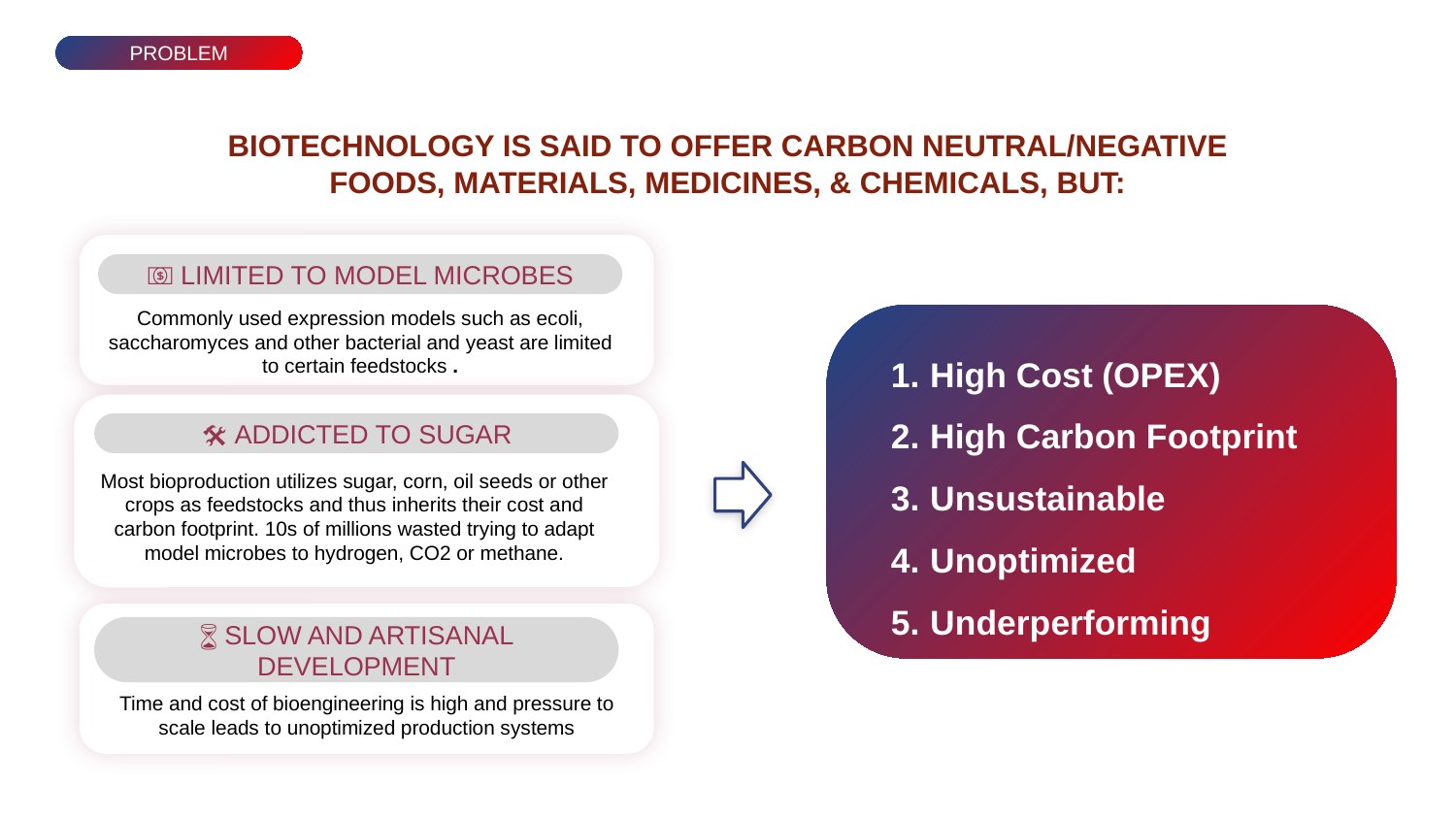

PROBLEM
BIOTECHNOLOGY IS SAID TO OFFER CARBON NEUTRAL/NEGATIVE
FOODS, MATERIALS, MEDICINES, & CHEMICALS, BUT:

💵 LIMITED TO MODEL MICROBES
Commonly used expression models such as ecoli, saccharomyces and other bacterial and yeast are limited to certain feedstocks .
High Cost (OPEX)
High Carbon Footprint
Unsustainable
Unoptimized
Underperforming

🛠️ ADDICTED TO SUGAR

Most bioproduction utilizes sugar, corn, oil seeds or other crops as feedstocks and thus inherits their cost and carbon footprint. 10s of millions wasted trying to adapt model microbes to hydrogen, CO2 or methane.

⌛️ SLOW AND ARTISANAL DEVELOPMENT
Time and cost of bioengineering is high and pressure to scale leads to unoptimized production systems